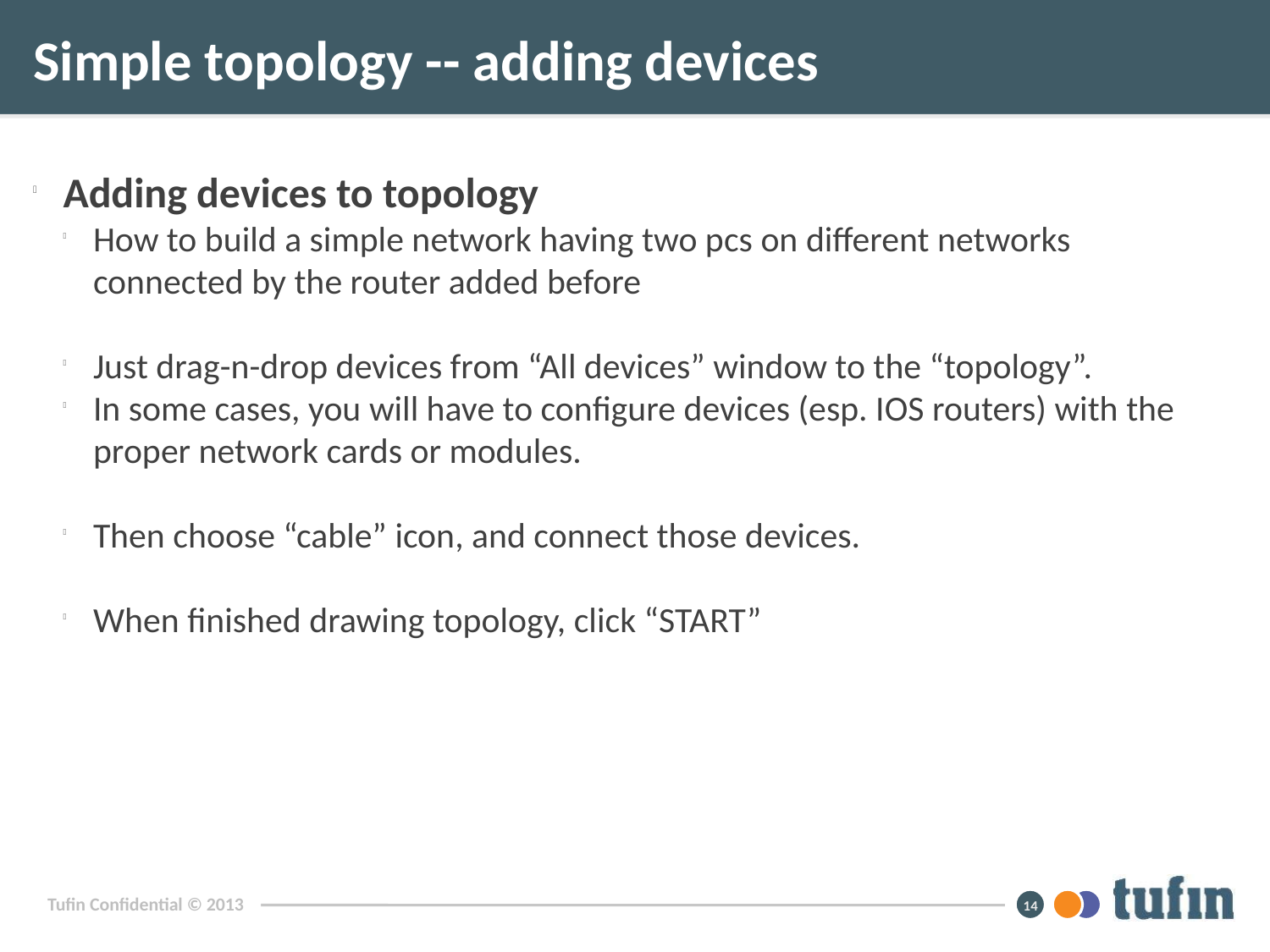

Simple topology -- adding devices
Adding devices to topology
How to build a simple network having two pcs on different networks connected by the router added before

Just drag-n-drop devices from “All devices” window to the “topology”.
In some cases, you will have to configure devices (esp. IOS routers) with the proper network cards or modules.

Then choose “cable” icon, and connect those devices.

When finished drawing topology, click “START”

14